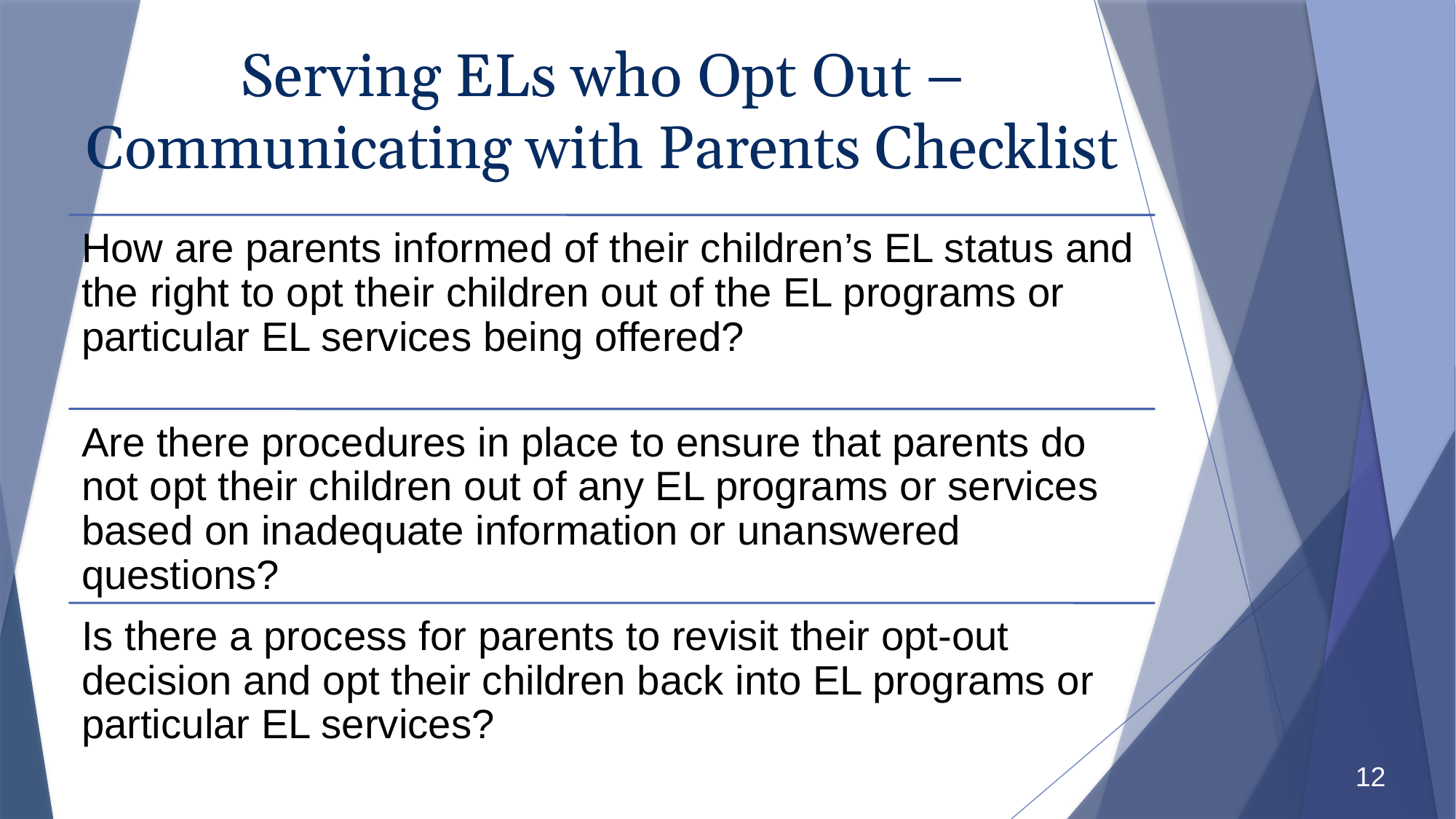

# Serving ELs who Opt Out – Communicating with Parents Checklist
How are parents informed of their children’s EL status and the right to opt their children out of the EL programs or particular EL services being offered?
Are there procedures in place to ensure that parents do not opt their children out of any EL programs or services based on inadequate information or unanswered questions?
Is there a process for parents to revisit their opt-out decision and opt their children back into EL programs or particular EL services?
12